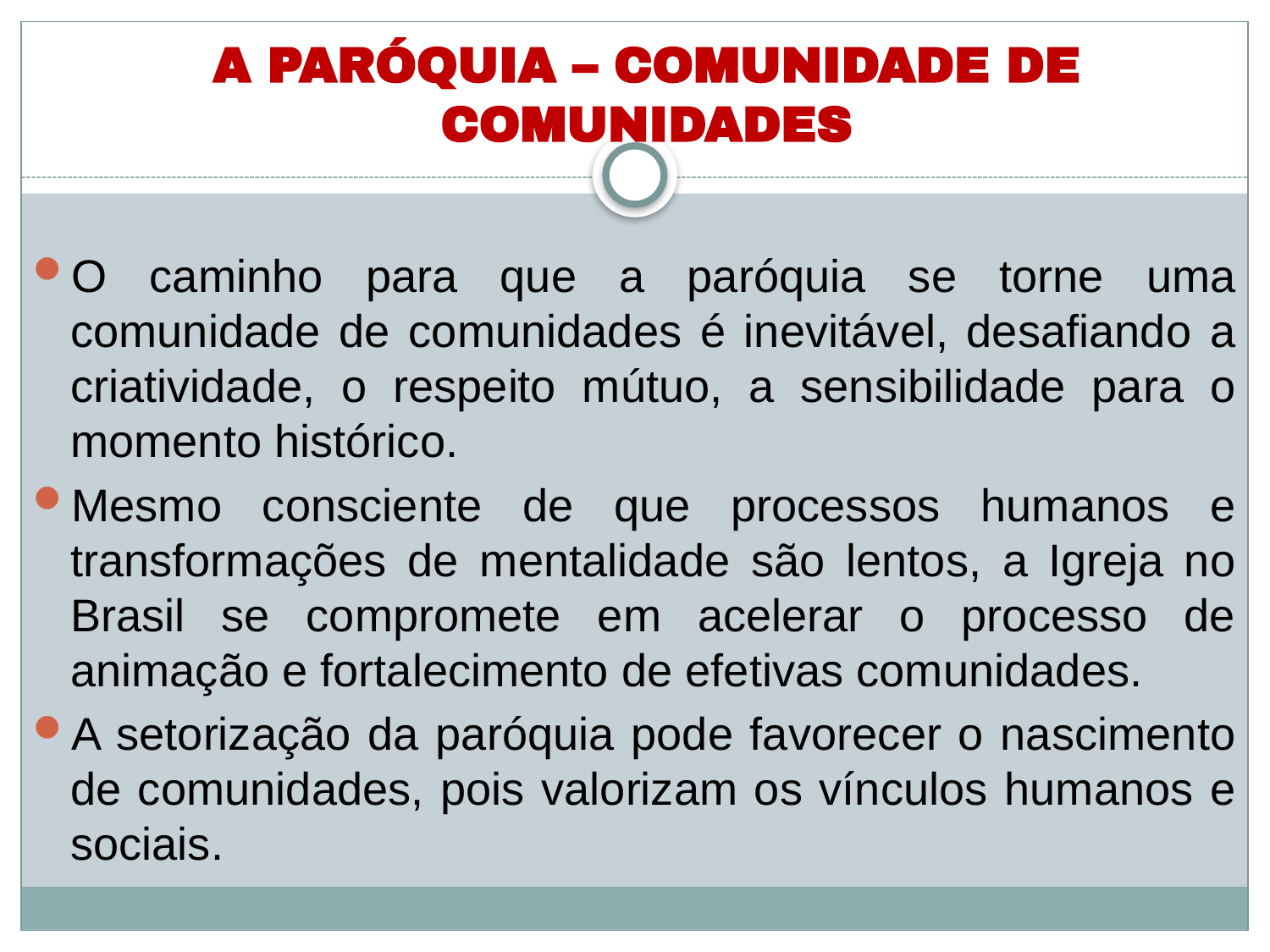

A PARÓQUIA – COMUNIDADE DE COMUNIDADES

O caminho para que a paróquia se torne uma comunidade de comunidades é inevitável, desafiando a criatividade, o respeito mútuo, a sensibilidade para o momento histórico.
Mesmo consciente de que processos humanos e transformações de mentalidade são lentos, a Igreja no Brasil se compromete em acelerar o processo de animação e fortalecimento de efetivas comunidades.
A setorização da paróquia pode favorecer o nascimento de comunidades, pois valorizam os vínculos humanos e sociais.